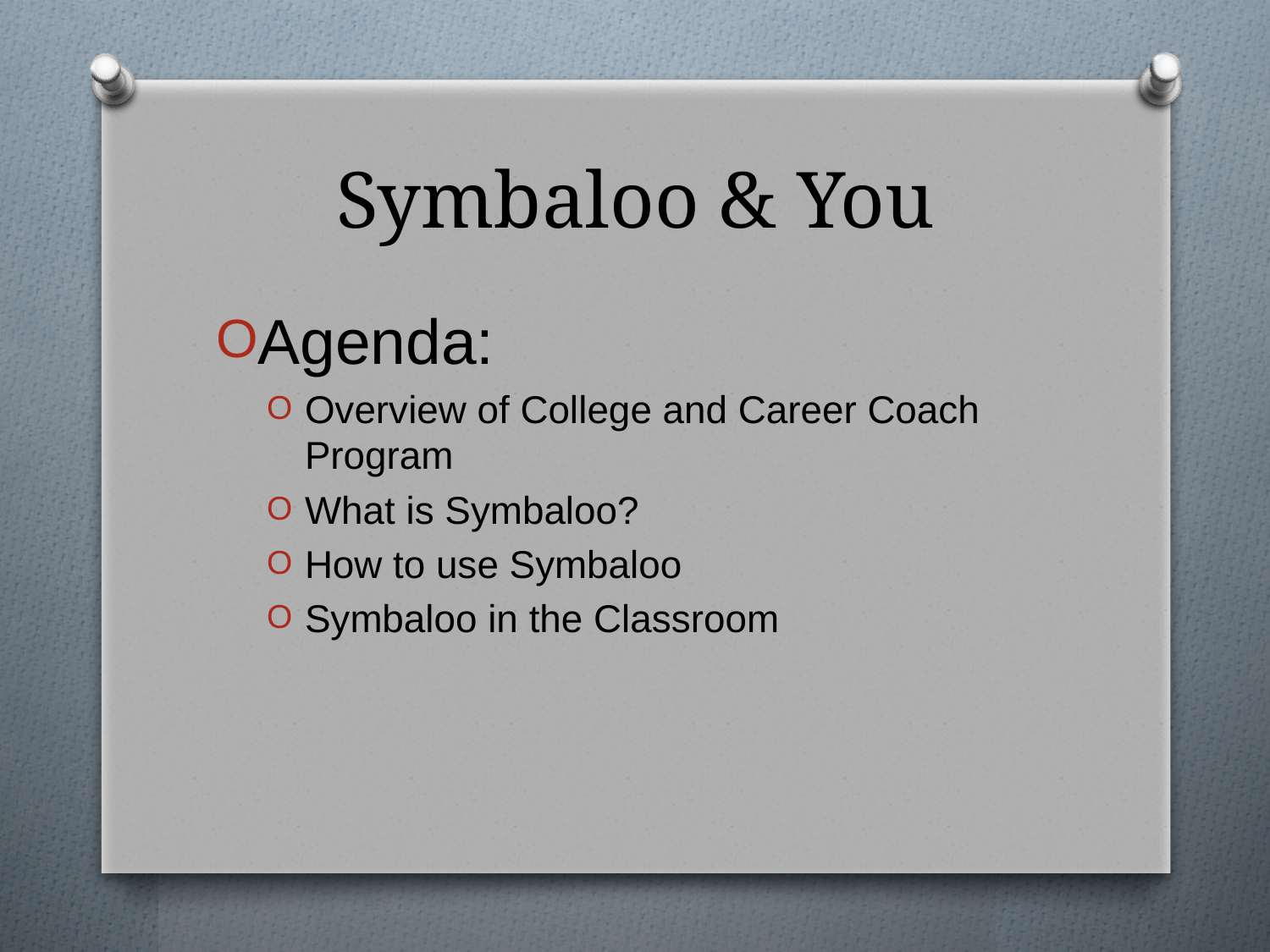

# Symbaloo & You
Agenda:
Overview of College and Career Coach Program
What is Symbaloo?
How to use Symbaloo
Symbaloo in the Classroom